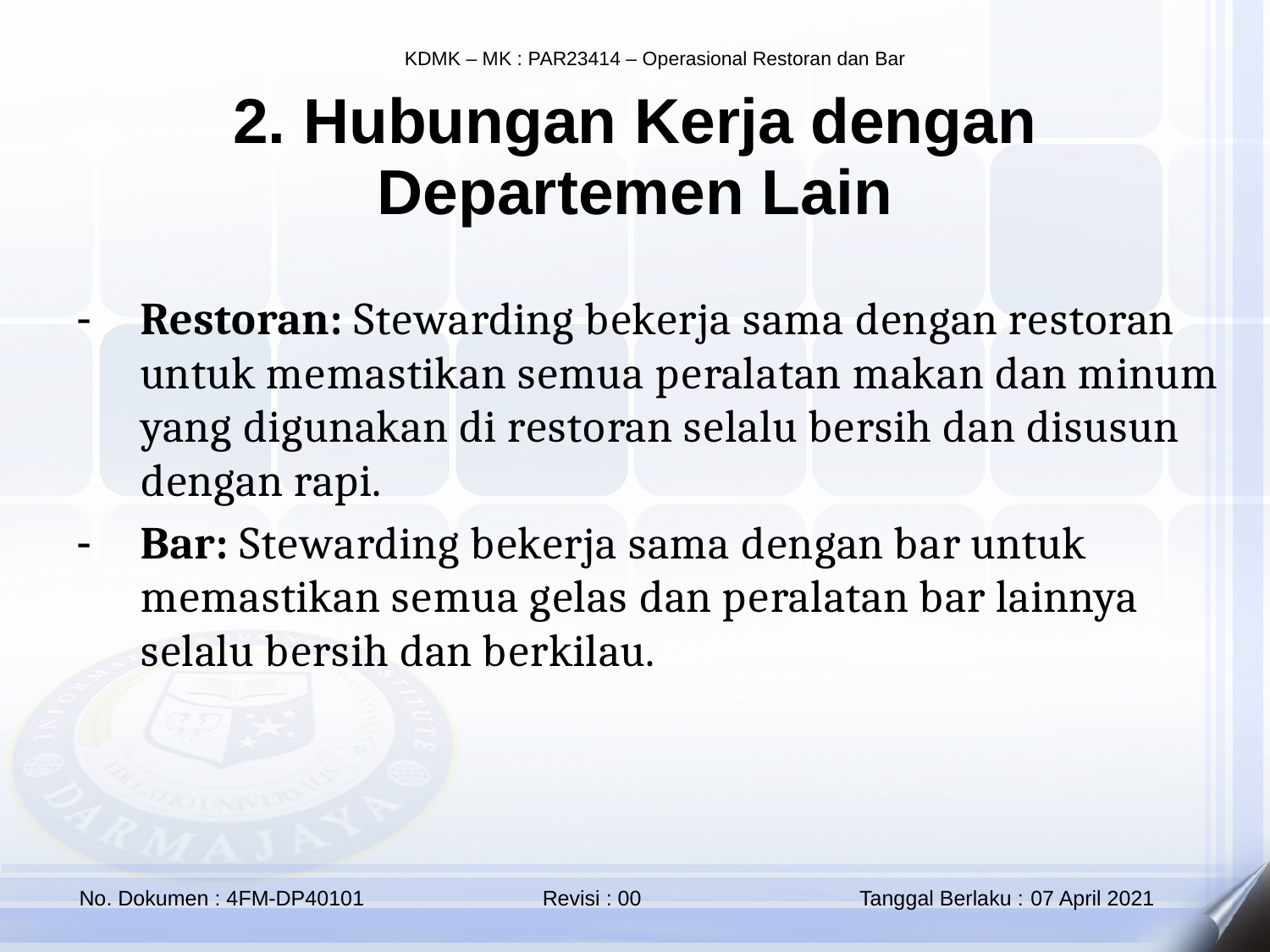

2. Hubungan Kerja dengan Departemen Lain

Restoran: Stewarding bekerja sama dengan restoran untuk memastikan semua peralatan makan dan minum yang digunakan di restoran selalu bersih dan disusun dengan rapi.
Bar: Stewarding bekerja sama dengan bar untuk memastikan semua gelas dan peralatan bar lainnya selalu bersih dan berkilau.